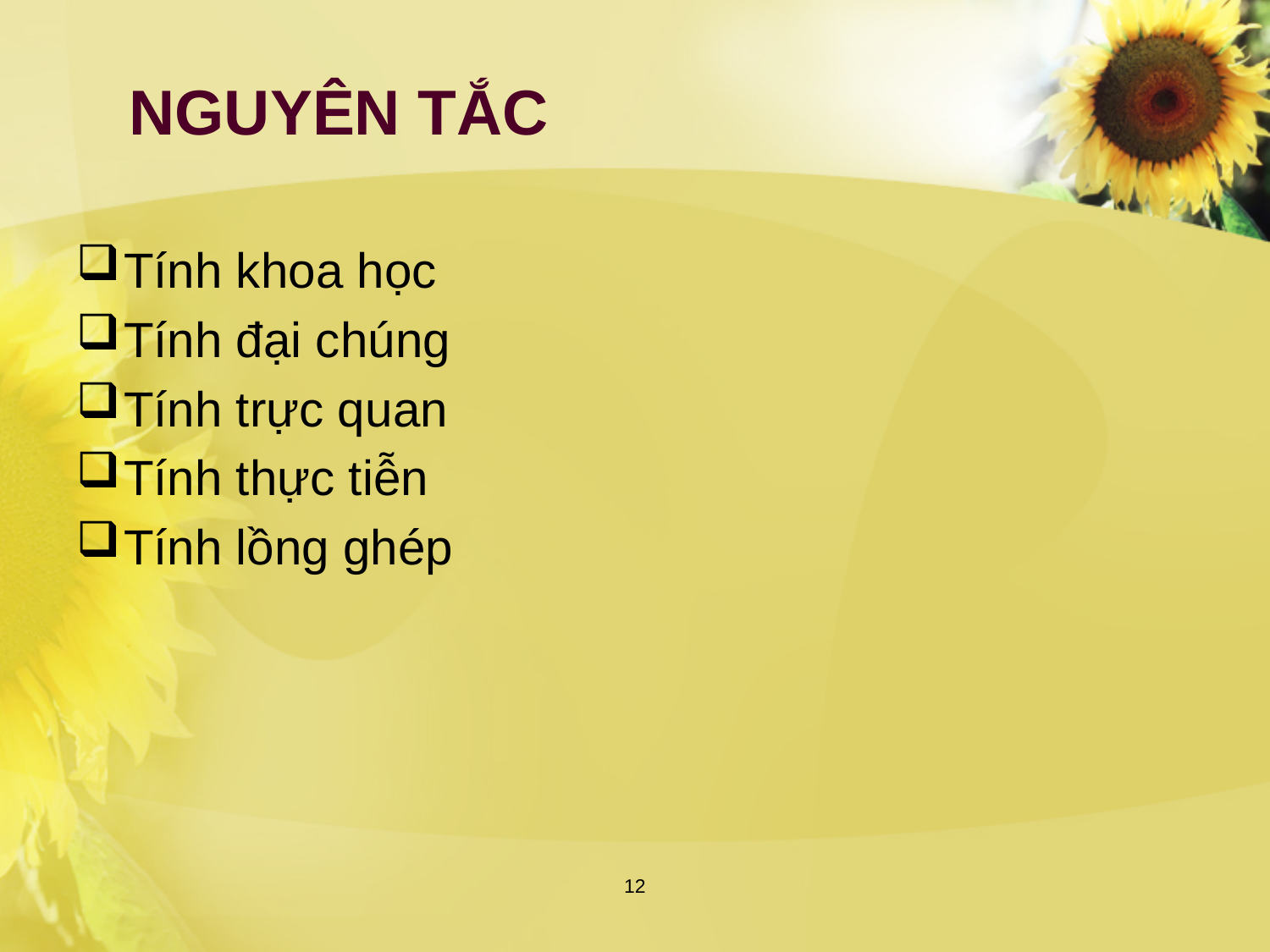

# NGUYÊN TẮC
Tính khoa học
Tính đại chúng
Tính trực quan
Tính thực tiễn
Tính lồng ghép
12